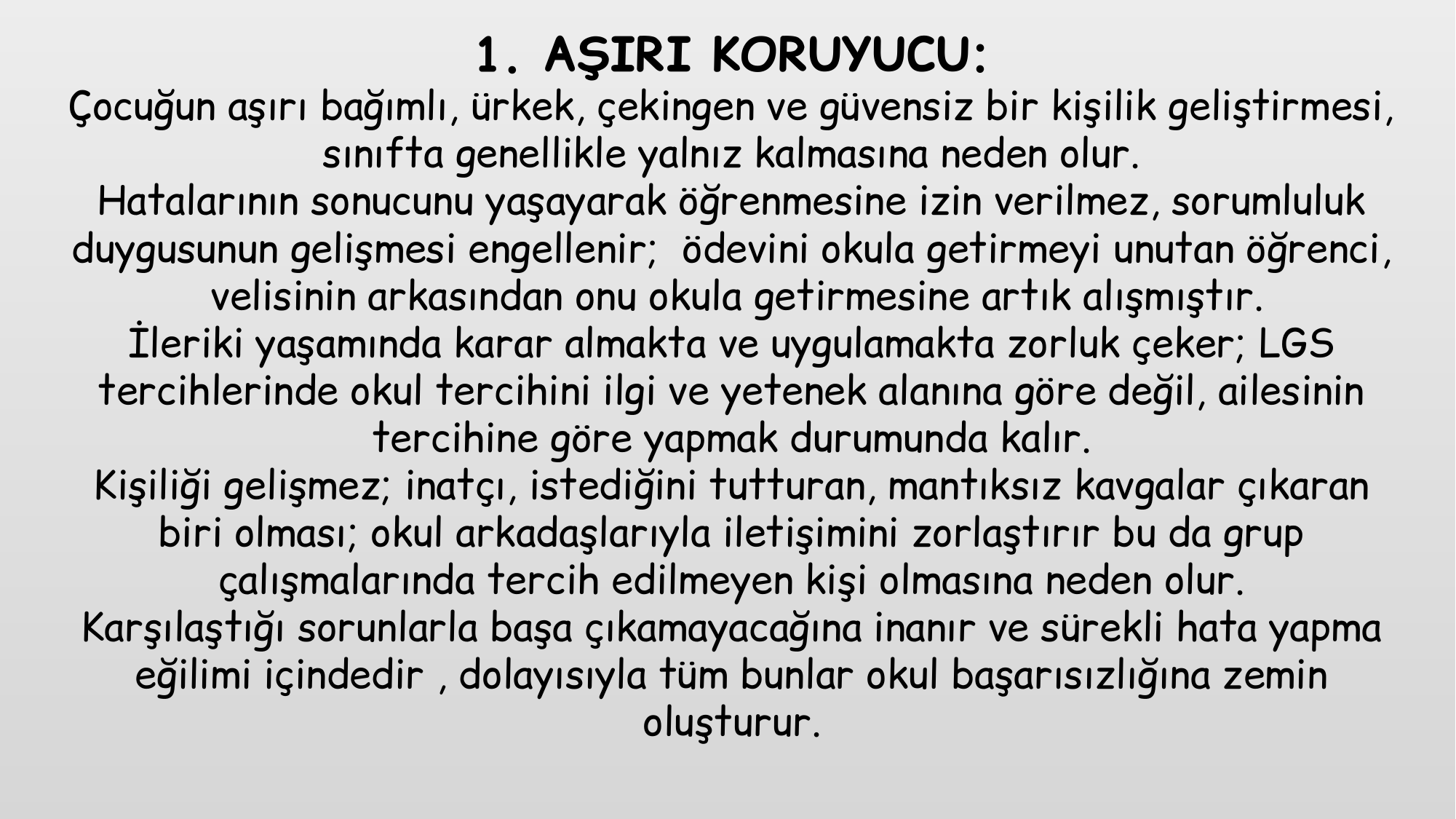

# 1. AŞIRI KORUYUCU: Çocuğun aşırı bağımlı, ürkek, çekingen ve güvensiz bir kişilik geliştirmesi, sınıfta genellikle yalnız kalmasına neden olur. Hatalarının sonucunu yaşayarak öğrenmesine izin verilmez, sorumluluk duygusunun gelişmesi engellenir;  ödevini okula getirmeyi unutan öğrenci,  velisinin arkasından onu okula getirmesine artık alışmıştır. İleriki yaşamında karar almakta ve uygulamakta zorluk çeker; LGS tercihlerinde okul tercihini ilgi ve yetenek alanına göre değil, ailesinin tercihine göre yapmak durumunda kalır. Kişiliği gelişmez; inatçı, istediğini tutturan, mantıksız kavgalar çıkaran biri olması; okul arkadaşlarıyla iletişimini zorlaştırır bu da grup çalışmalarında tercih edilmeyen kişi olmasına neden olur. Karşılaştığı sorunlarla başa çıkamayacağına inanır ve sürekli hata yapma eğilimi içindedir , dolayısıyla tüm bunlar okul başarısızlığına zemin oluşturur.